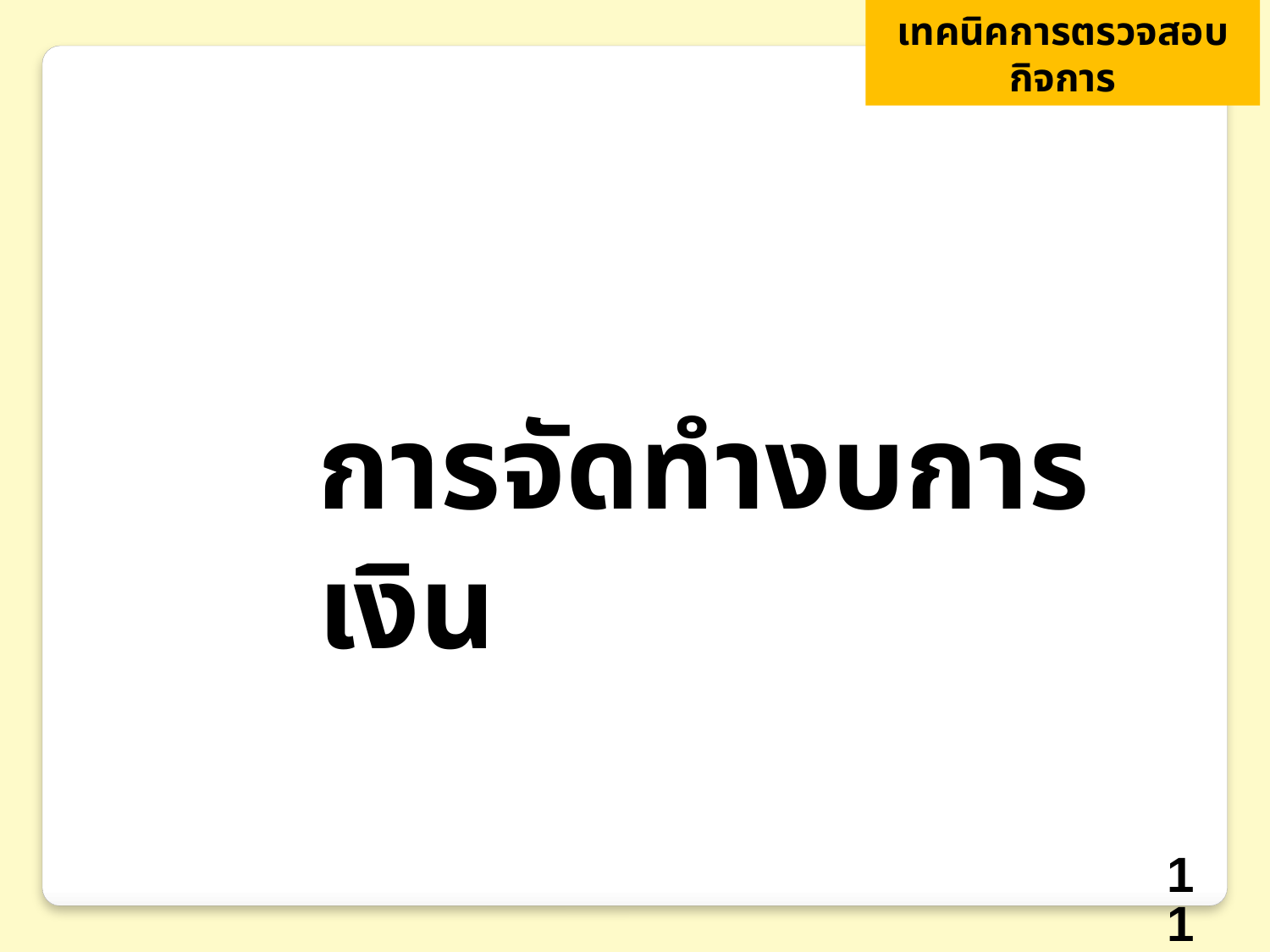

เทคนิคการตรวจสอบกิจการ
การจัดทำงบการเงิน
116